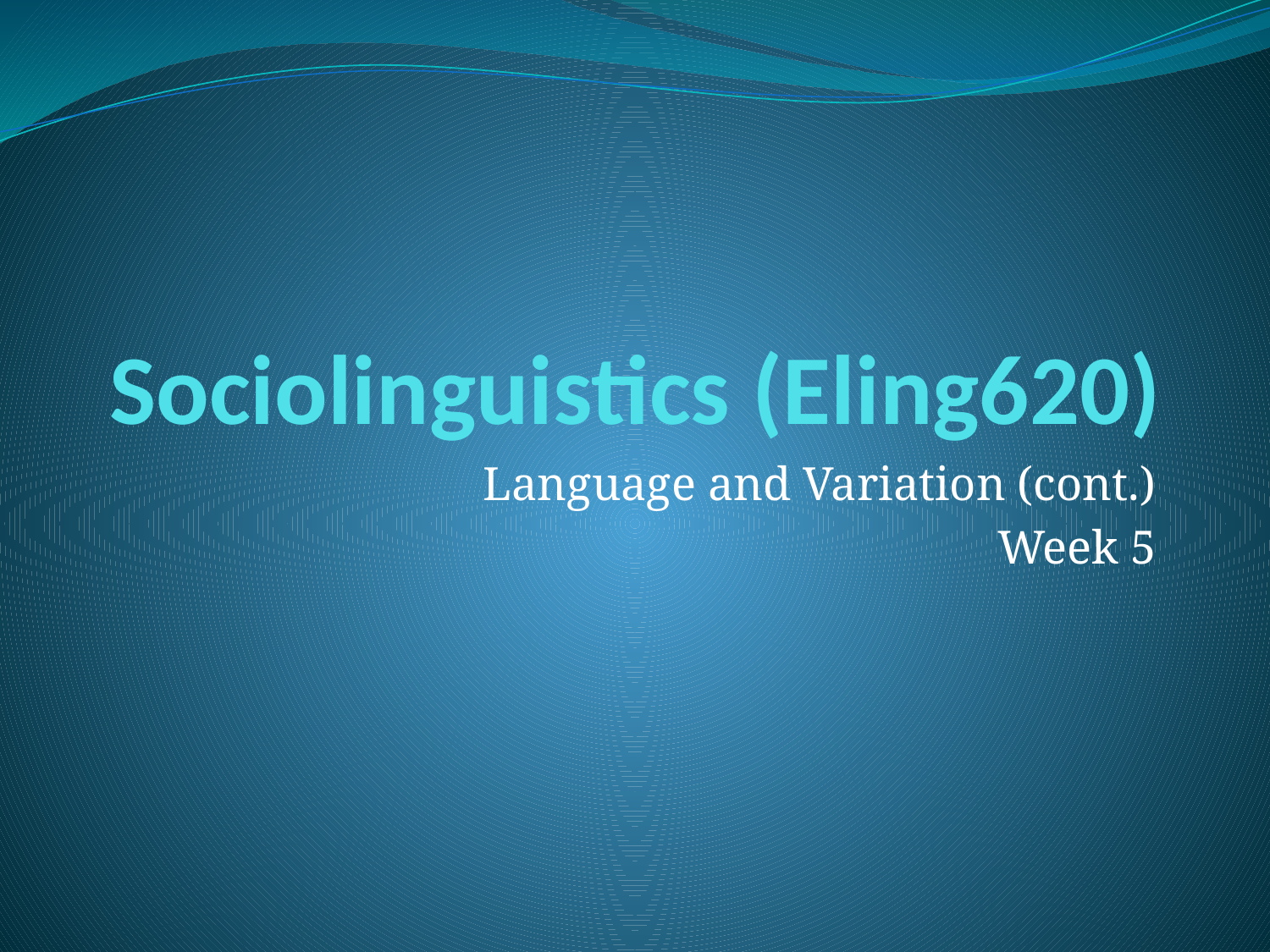

# Sociolinguistics (Eling620)
Language and Variation (cont.)
Week 5